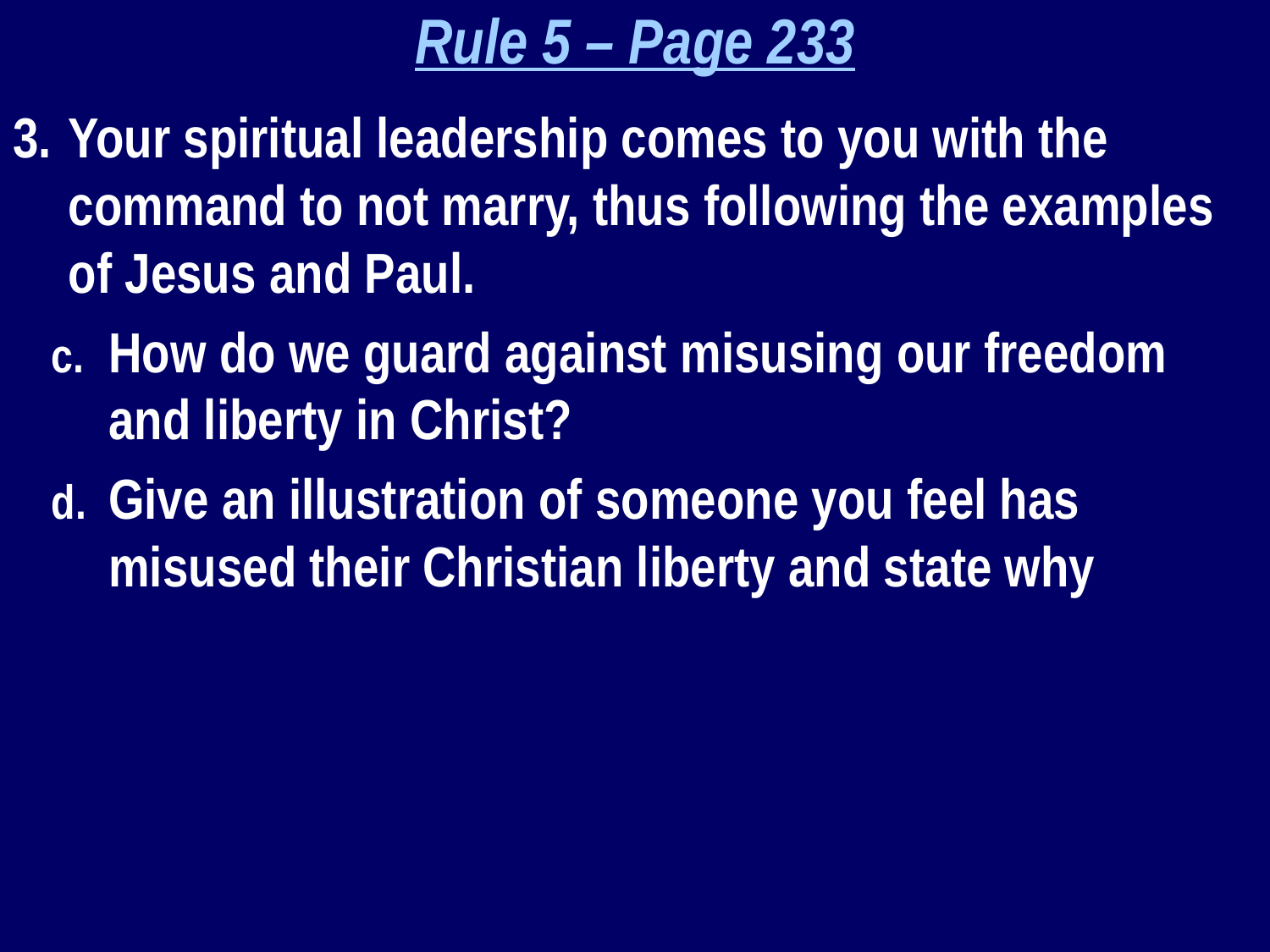

Rule 5 – Page 233
Your spiritual leadership comes to you with the command to not marry, thus following the examples of Jesus and Paul.
How do we guard against misusing our freedom and liberty in Christ?
Give an illustration of someone you feel has misused their Christian liberty and state why